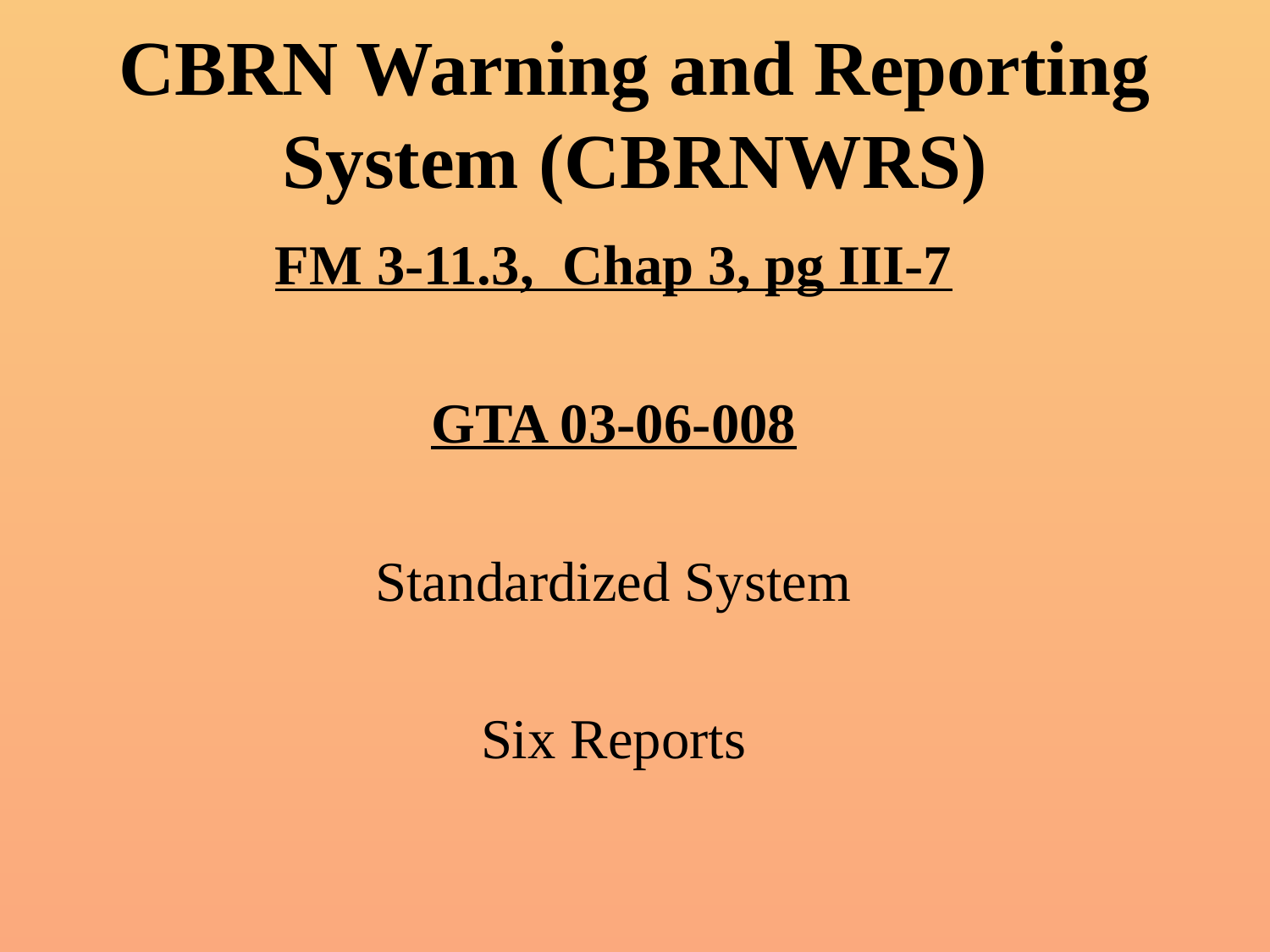

# CBRN Warning and Reporting System (CBRNWRS)
FM 3-11.3,  Chap 3, pg III-7

GTA 03-06-008

Standardized System

Six Reports